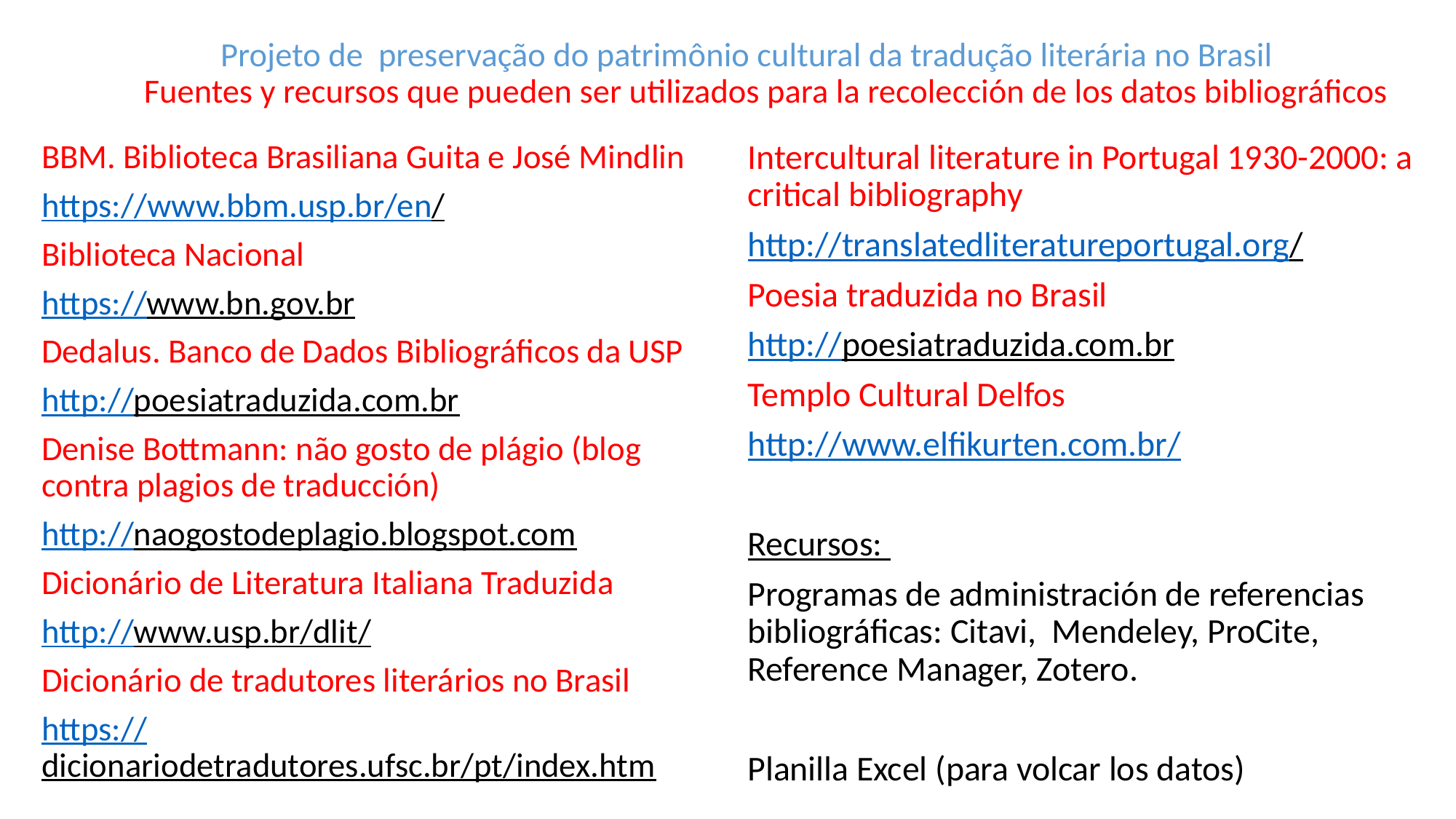

# Projeto de  preservação do patrimônio cultural da tradução literária no Brasil Fuentes y recursos que pueden ser utilizados para la recolección de los datos bibliográficos
BBM. Biblioteca Brasiliana Guita e José Mindlin
https://www.bbm.usp.br/en/
Biblioteca Nacional
https://www.bn.gov.br
Dedalus. Banco de Dados Bibliográficos da USP
http://poesiatraduzida.com.br
Denise Bottmann: não gosto de plágio (blog contra plagios de traducción)
http://naogostodeplagio.blogspot.com
Dicionário de Literatura Italiana Traduzida
http://www.usp.br/dlit/
Dicionário de tradutores literários no Brasil
https://dicionariodetradutores.ufsc.br/pt/index.htm

Intercultural literature in Portugal 1930-2000: a critical bibliography
http://translatedliteratureportugal.org/
Poesia traduzida no Brasil
http://poesiatraduzida.com.br
Templo Cultural Delfos
http://www.elfikurten.com.br/

Recursos:
Programas de administración de referencias bibliográficas: Citavi,  Mendeley, ProCite, Reference Manager, Zotero.

Planilla Excel (para volcar los datos)